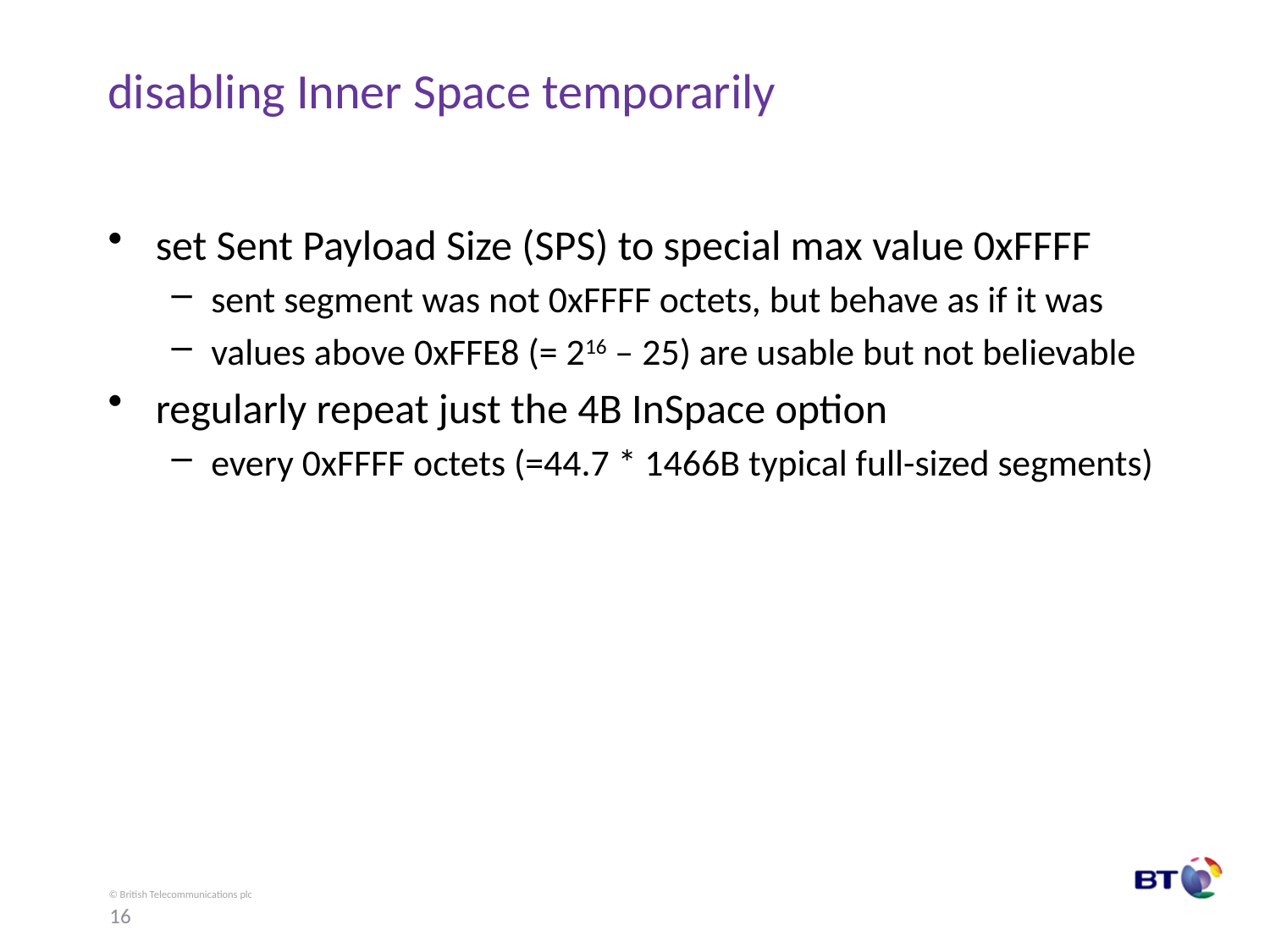

# disabling Inner Space temporarily
set Sent Payload Size (SPS) to special max value 0xFFFF
sent segment was not 0xFFFF octets, but behave as if it was
values above 0xFFE8 (= 216 – 25) are usable but not believable
regularly repeat just the 4B InSpace option
every 0xFFFF octets (=44.7 * 1466B typical full-sized segments)
16